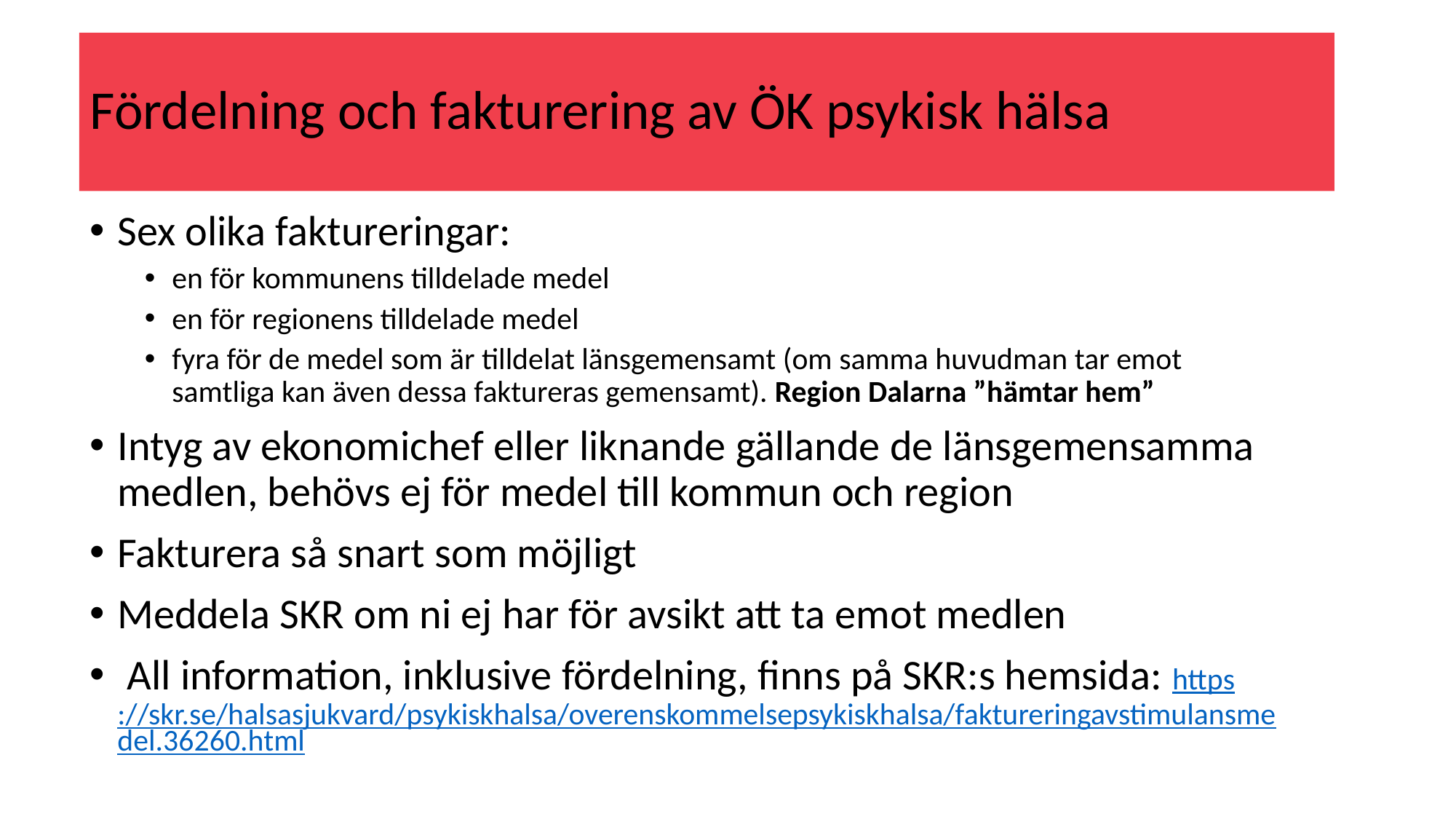

# Fördelning och fakturering av ÖK psykisk hälsa
Sex olika faktureringar:
en för kommunens tilldelade medel
en för regionens tilldelade medel
fyra för de medel som är tilldelat länsgemensamt (om samma huvudman tar emot samtliga kan även dessa faktureras gemensamt). Region Dalarna ”hämtar hem”
Intyg av ekonomichef eller liknande gällande de länsgemensamma medlen, behövs ej för medel till kommun och region
Fakturera så snart som möjligt
Meddela SKR om ni ej har för avsikt att ta emot medlen
 All information, inklusive fördelning, finns på SKR:s hemsida: https://skr.se/halsasjukvard/psykiskhalsa/overenskommelsepsykiskhalsa/faktureringavstimulansmedel.36260.html